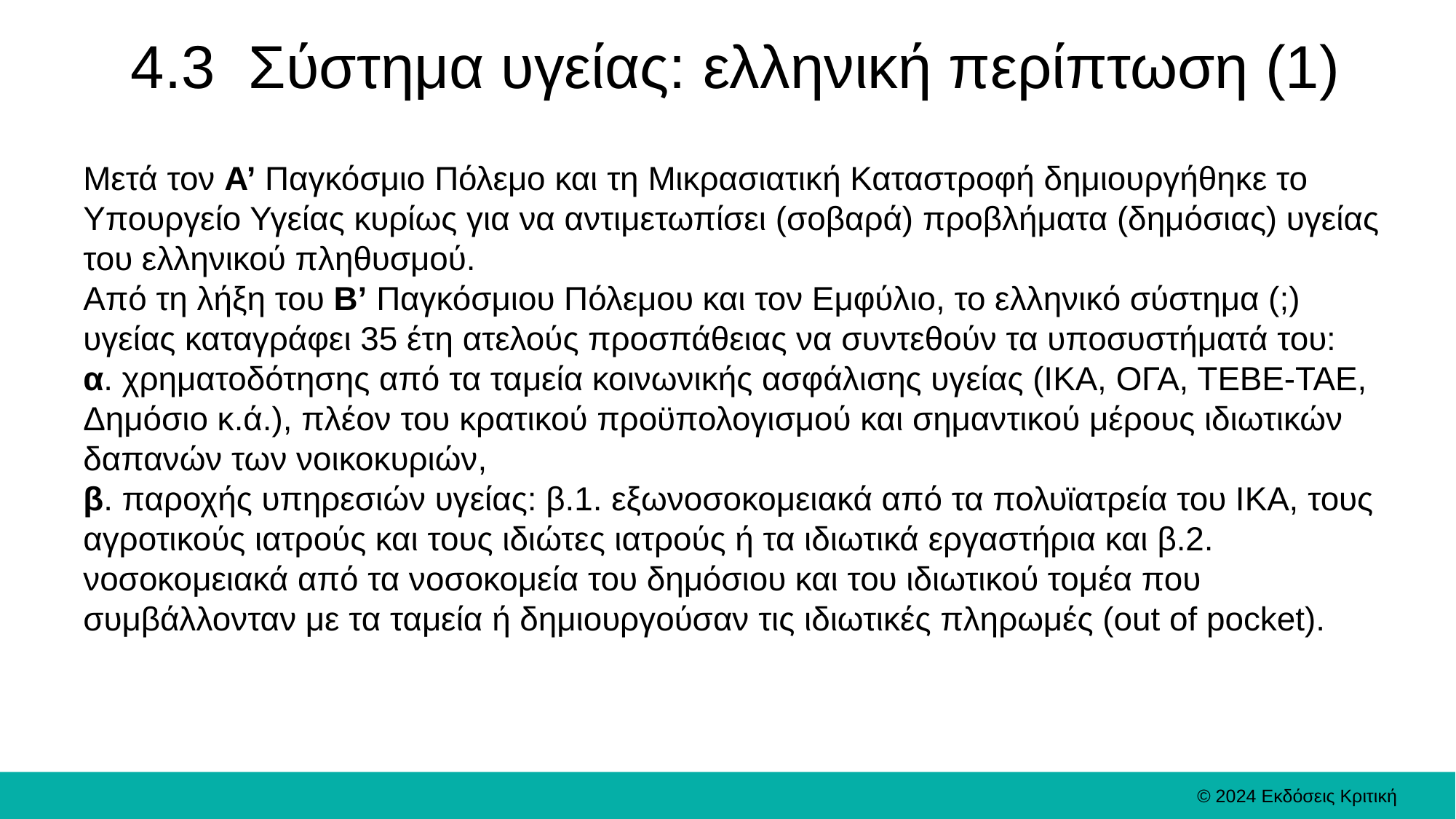

# 4.3  Σύστημα υγείας: ελληνική περίπτωση (1)
Μετά τον Α’ Παγκόσμιο Πόλεμο και τη Μικρασιατική Καταστροφή δημιουργήθηκε το Υπουργείο Υγείας κυρίως για να αντιμετωπίσει (σοβαρά) προβλήματα (δημόσιας) υγείας του ελληνικού πληθυσμού.
Από τη λήξη του Β’ Παγκόσμιου Πόλεμου και τον Εμφύλιο, το ελληνικό σύστημα (;) υγείας καταγράφει 35 έτη ατελούς προσπάθειας να συντεθούν τα υποσυστήματά του:
α. χρηματοδότησης από τα ταμεία κοινωνικής ασφάλισης υγείας (ΙΚΑ, ΟΓΑ, ΤΕΒΕ-ΤΑΕ, Δημόσιο κ.ά.), πλέον του κρατικού προϋπολογισμού και σημαντικού μέρους ιδιωτικών δαπανών των νοικοκυριών,
β. παροχής υπηρεσιών υγείας: β.1. εξωνοσοκομειακά από τα πολυϊατρεία του ΙΚΑ, τους αγροτικούς ιατρούς και τους ιδιώτες ιατρούς ή τα ιδιωτικά εργαστήρια και β.2. νοσοκομειακά από τα νοσοκομεία του δημόσιου και του ιδιωτικού τομέα που συμβάλλονταν με τα ταμεία ή δημιουργούσαν τις ιδιωτικές πληρωμές (out of pocket).

© 2024 Εκδόσεις Κριτική